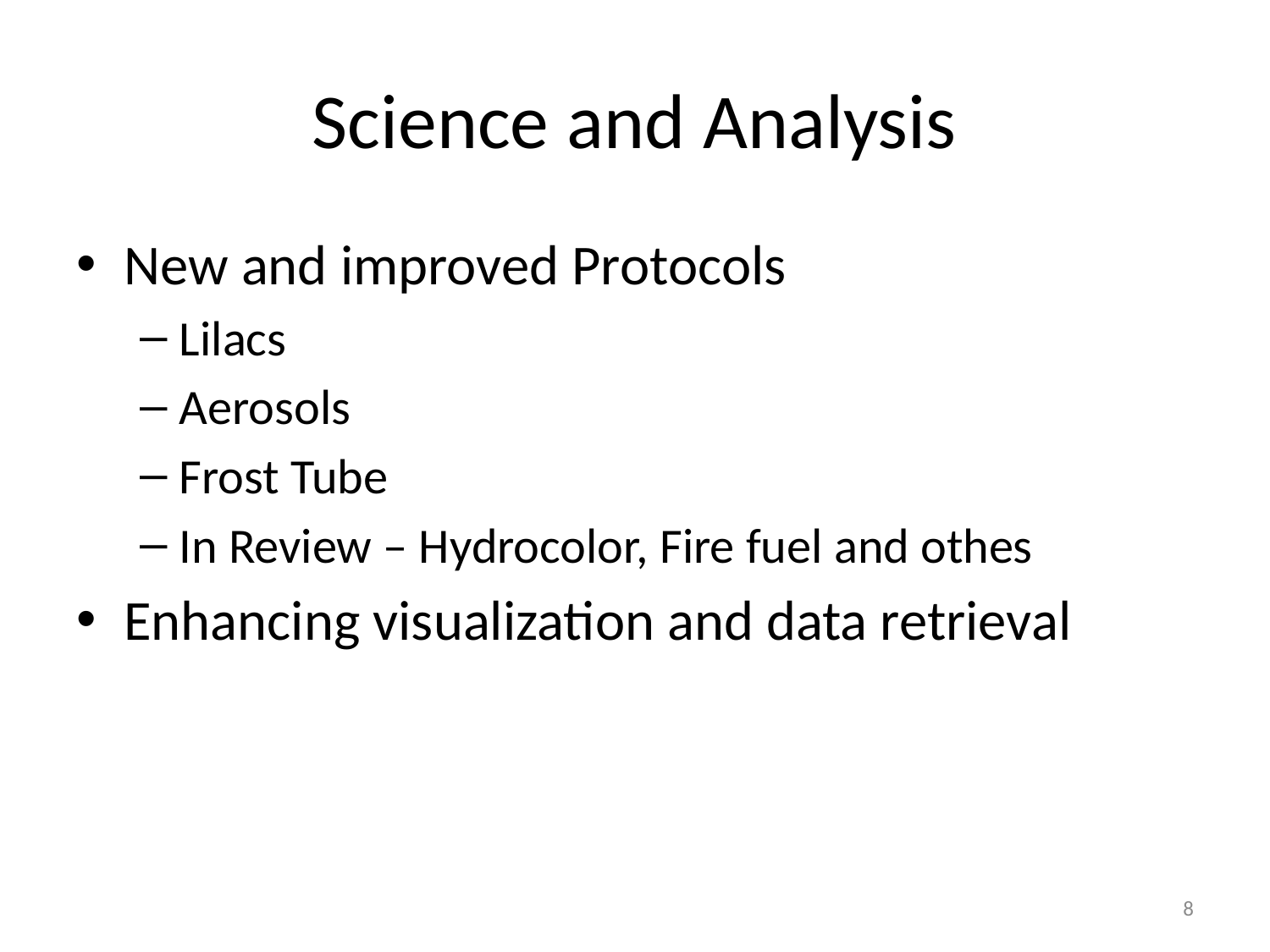

# Science and Analysis
New and improved Protocols
Lilacs
Aerosols
Frost Tube
In Review – Hydrocolor, Fire fuel and othes
Enhancing visualization and data retrieval

8